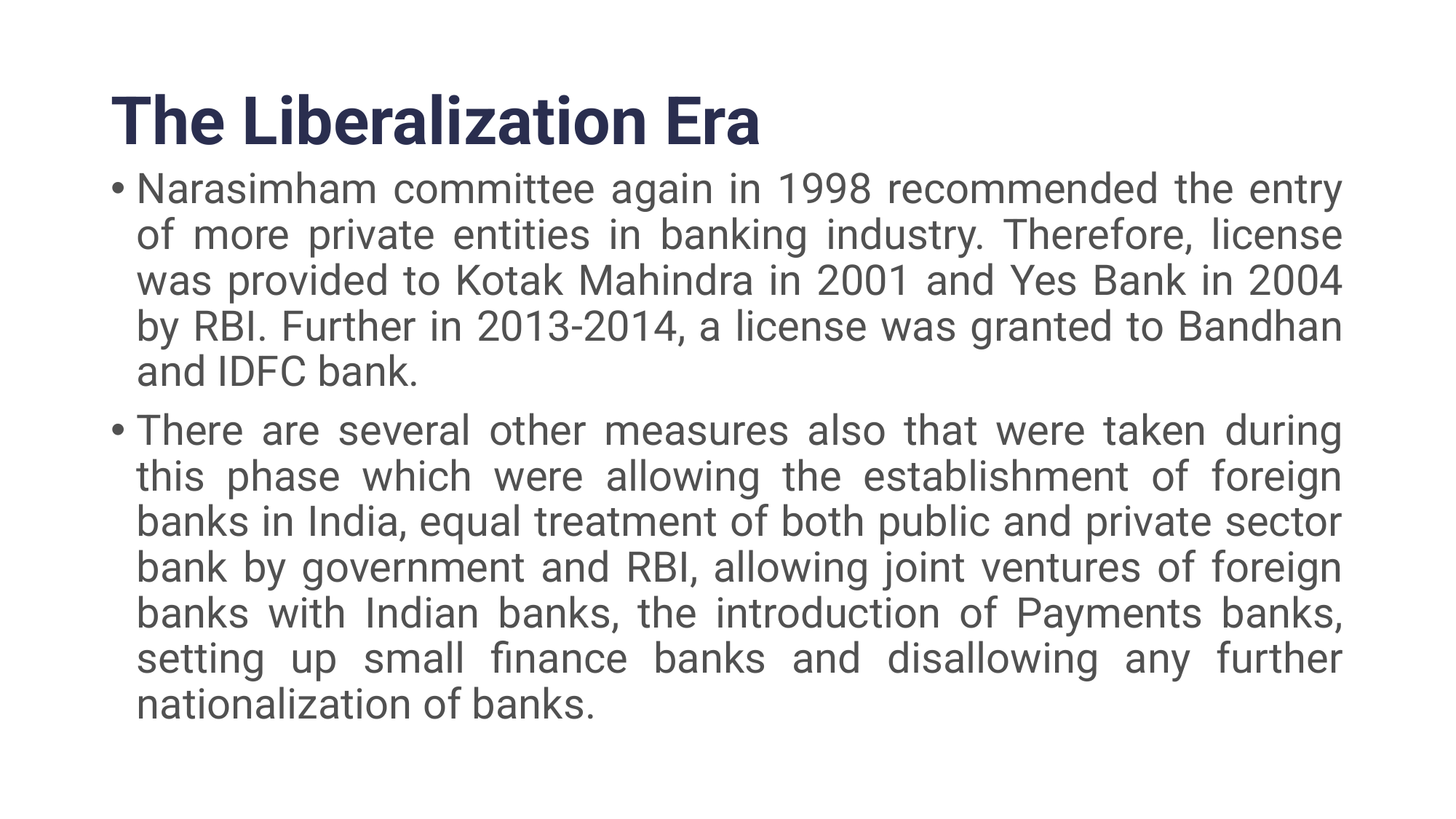

# The Liberalization Era
Narasimham committee again in 1998 recommended the entry of more private entities in banking industry. Therefore, license was provided to Kotak Mahindra in 2001 and Yes Bank in 2004 by RBI. Further in 2013-2014, a license was granted to Bandhan and IDFC bank.
There are several other measures also that were taken during this phase which were allowing the establishment of foreign banks in India, equal treatment of both public and private sector bank by government and RBI, allowing joint ventures of foreign banks with Indian banks, the introduction of Payments banks, setting up small finance banks and disallowing any further nationalization of banks.